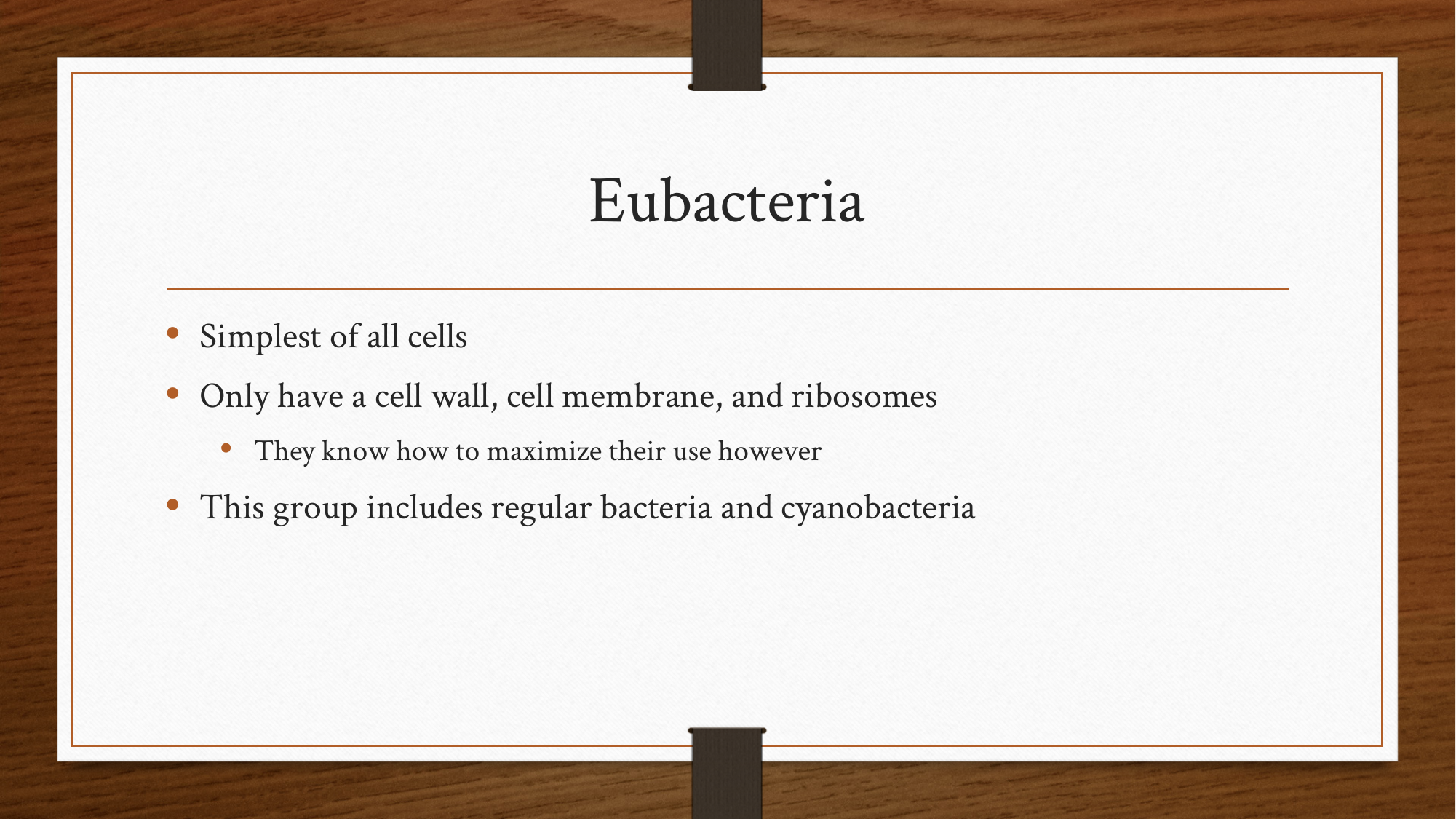

# Eubacteria
Simplest of all cells
Only have a cell wall, cell membrane, and ribosomes
They know how to maximize their use however
This group includes regular bacteria and cyanobacteria